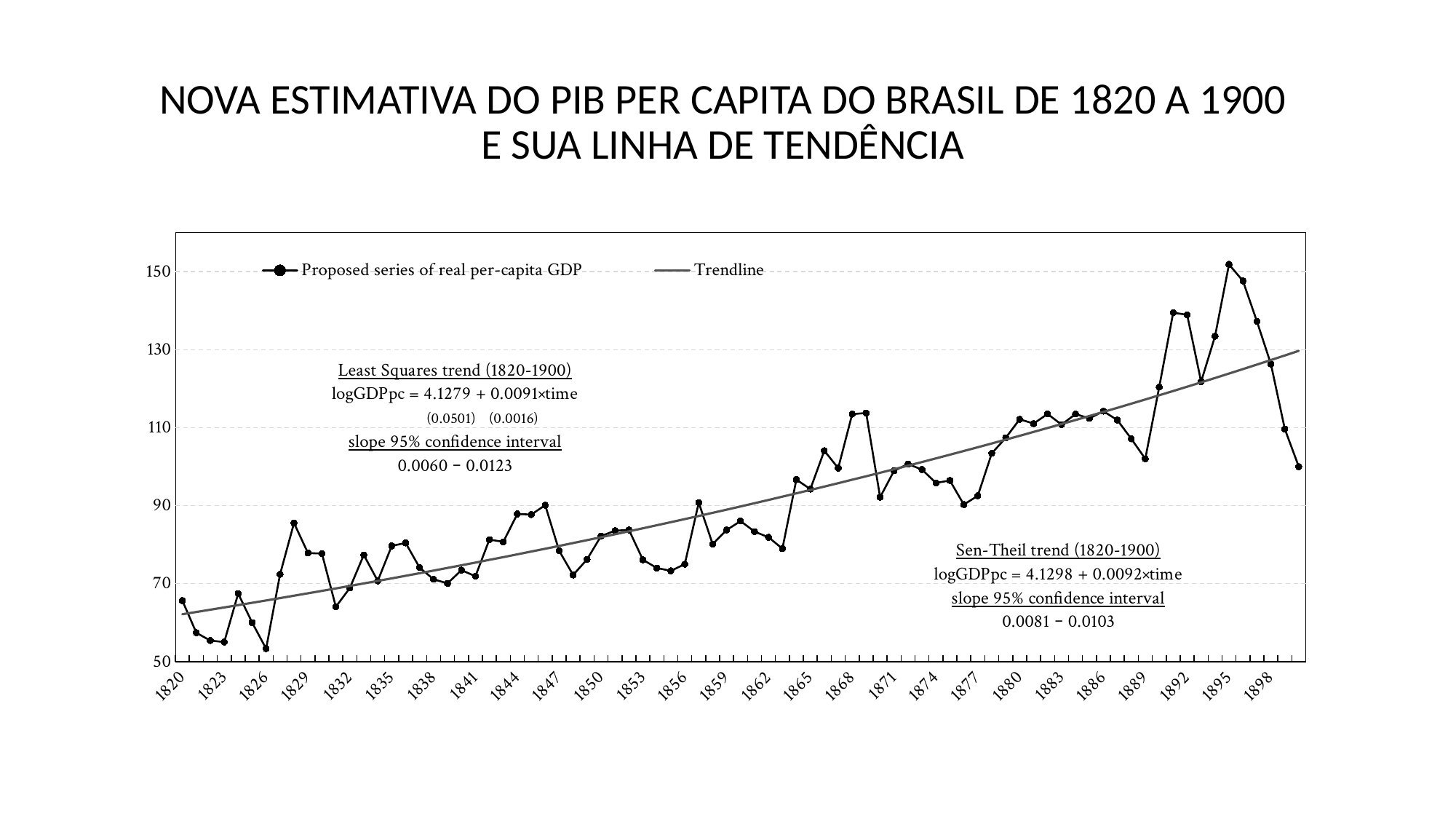

# NOVA ESTIMATIVA DO PIB PER CAPITA DO BRASIL DE 1820 A 1900 E SUA LINHA DE TENDÊNCIA

### Chart

| Category | Proposed series of real per-capita GDP | Trendline |
|---|---|---|
| 1820 | 65.65837149790578 | 62.165892555939976 |
| 1821 | 57.41670828455469 | 62.74001695462553 |
| 1822 | 55.40525944897386 | 63.31944359882891 |
| 1823 | 55.02667062370025 | 63.90422145669632 |
| 1824 | 67.45830677402071 | 64.49439994861261 |
| 1825 | 60.022583336750955 | 65.09002895137748 |
| 1826 | 53.337941156543415 | 65.69115880242093 |
| 1827 | 72.37792911096257 | 66.2978403040572 |
| 1828 | 85.54053514333651 | 66.9101247277782 |
| 1829 | 77.85031261230878 | 67.5280638185866 |
| 1830 | 77.71258950257804 | 68.15170979936875 |
| 1831 | 64.06572148896495 | 68.78111537530809 |
| 1832 | 68.874940895333 | 69.4163337383395 |
| 1833 | 77.36363744806617 | 70.05741857164442 |
| 1834 | 70.70442405418797 | 70.704424054188 |
| 1835 | 79.67390052266404 | 71.35740486529743 |
| 1836 | 80.43203108194496 | 72.01641618928325 |
| 1837 | 74.10785150179377 | 72.68151372010298 |
| 1838 | 71.1176331078073 | 73.35275366606784 |
| 1839 | 70.07626507351775 | 74.0301927545932 |
| 1840 | 73.47490691189184 | 74.71388823699235 |
| 1841 | 71.89777374020632 | 75.40389789331512 |
| 1842 | 81.29407519932091 | 76.10028003723096 |
| 1843 | 80.7207142085879 | 76.8030935209569 |
| 1844 | 87.86834863829206 | 77.51239774023168 |
| 1845 | 87.71059218311441 | 78.22825263933477 |
| 1846 | 90.12042936481255 | 78.95071871615278 |
| 1847 | 78.4177317588711 | 79.67985702729206 |
| 1848 | 72.2101661323981 | 80.41572919323862 |
| 1849 | 76.23061608563194 | 81.15839740356607 |
| 1850 | 82.20211942277507 | 81.90792442219092 |
| 1851 | 83.58093174791894 | 82.66437359267707 |
| 1852 | 83.77641860012739 | 83.42780884358902 |
| 1853 | 76.11575291296381 | 84.19829469389477 |
| 1854 | 74.01579439118882 | 84.97589625841799 |
| 1855 | 73.2900394984338 | 85.7606792533413 |
| 1856 | 74.99338363747209 | 86.55271000175986 |
| 1857 | 90.76482407675577 | 87.35205543928656 |
| 1858 | 80.13211928276249 | 88.15878311970866 |
| 1859 | 83.75045775989447 | 88.9729612206972 |
| 1860 | 86.04780924831843 | 89.79465854956835 |
| 1861 | 83.34563721703124 | 90.62394454909865 |
| 1862 | 81.89504463048618 | 91.46088930339363 |
| 1863 | 78.97973496649226 | 92.305563543811 |
| 1864 | 96.6803854408558 | 93.15803865493781 |
| 1865 | 94.2394513149449 | 94.01838668062351 |
| 1866 | 104.09223703694431 | 94.88668033006846 |
| 1867 | 99.64191467822741 | 95.76299298396854 |
| 1868 | 113.47006743611843 | 96.6473987007171 |
| 1869 | 113.76584804886225 | 97.53997222266312 |
| 1870 | 92.15805116264883 | 98.44078898242815 |
| 1871 | 98.95562508120707 | 99.34992510928116 |
| 1872 | 100.67706692656296 | 100.26745743557228 |
| 1873 | 99.26749645620167 | 101.1934635032263 |
| 1874 | 95.83100236770423 | 102.1280215702953 |
| 1875 | 96.43915526564042 | 103.07121061757279 |
| 1876 | 90.2692603860702 | 104.02311035526829 |
| 1877 | 92.53572247868574 | 104.98380122974376 |
| 1878 | 103.40290872568606 | 105.95336443031252 |
| 1879 | 107.3987603137405 | 106.93188189610015 |
| 1880 | 112.15772093802343 | 107.91943632296967 |
| 1881 | 111.04581532755313 | 108.91611117051015 |
| 1882 | 113.52421952300675 | 109.92199066908991 |
| 1883 | 110.7834358798309 | 110.93715982697536 |
| 1884 | 113.49107850229106 | 111.96170443751454 |
| 1885 | 112.37989357121322 | 112.99571108638804 |
| 1886 | 114.21949340997298 | 114.03926715892642 |
| 1887 | 111.9511523754437 | 115.09246084749509 |
| 1888 | 107.13221688056771 | 116.15538115894802 |
| 1889 | 102.02616143620499 | 117.22811792214922 |
| 1890 | 120.40774431217955 | 118.3107617955647 |
| 1891 | 139.4878661199313 | 119.40340427492404 |
| 1892 | 138.93759325747413 | 120.50613770095272 |
| 1893 | 121.7896537379725 | 121.61905526717639 |
| 1894 | 133.43560869408086 | 122.74225102779612 |
| 1895 | 151.8616846732734 | 123.8758199056375 |
| 1896 | 147.610939640873 | 125.01985770017262 |
| 1897 | 137.2422524146362 | 126.17446109561602 |
| 1898 | 126.33605096187256 | 127.33972766909616 |
| 1899 | 109.65703242939209 | 128.51575589890103 |
| 1900 | 100.0 | 129.70264517280123 |